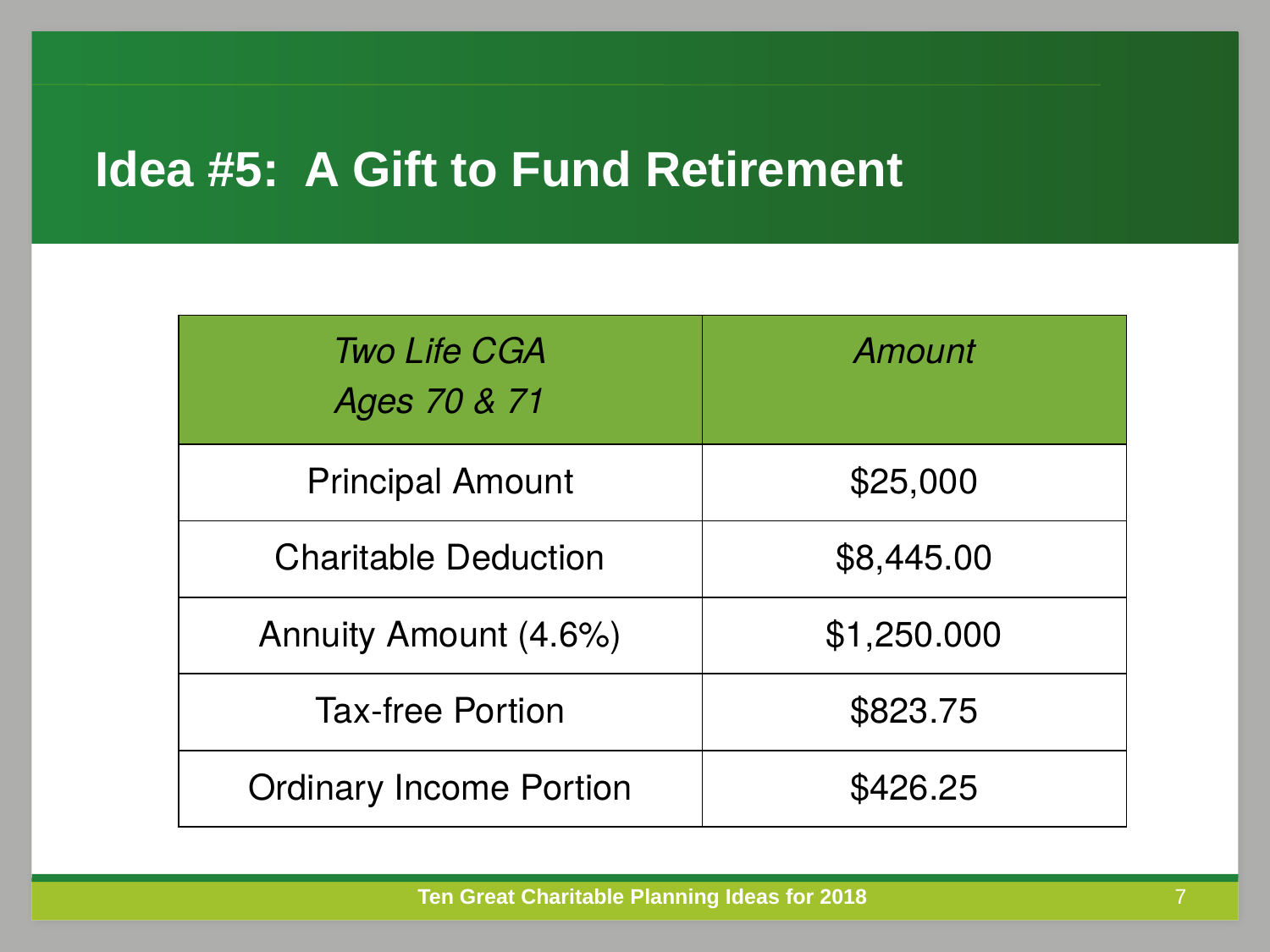

Idea #5:  A Gift to Fund Retirement
| Two Life CGA Ages 70 & 71 | Amount |
| --- | --- |
| Principal Amount | $25,000 |
| Charitable Deduction | $8,445.00 |
| Annuity Amount (4.6%) | $1,250.000 |
| Tax-free Portion | $823.75 |
| Ordinary Income Portion | $426.25 |
Ten Great Charitable Planning Ideas for 2018
7